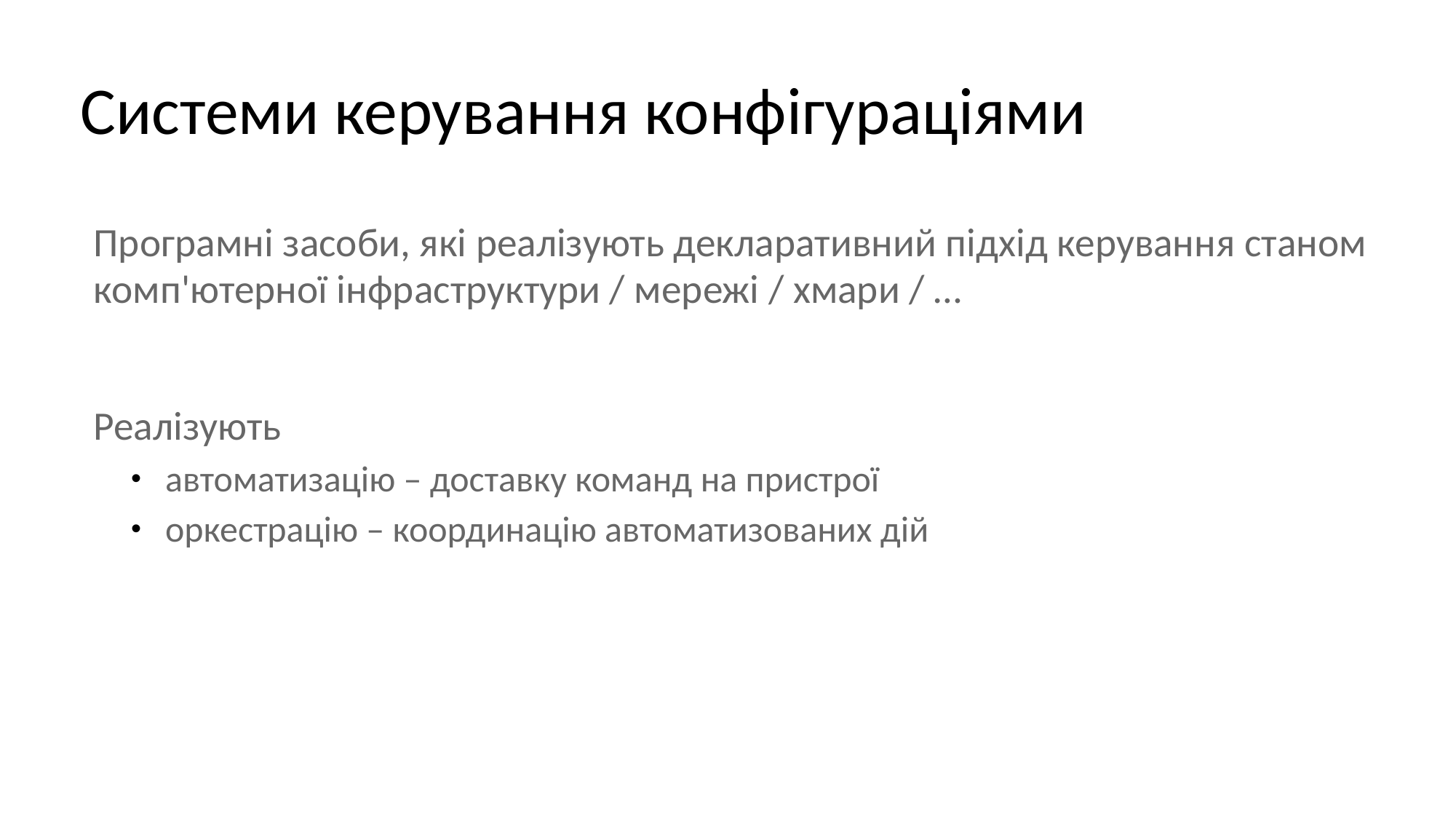

# Системи керування конфігураціями
Програмні засоби, які реалізують декларативний підхід керування станом комп'ютерної інфраструктури / мережі / хмари / …

Реалізують
автоматизацію – доставку команд на пристрої
оркестрацію – координацію автоматизованих дій